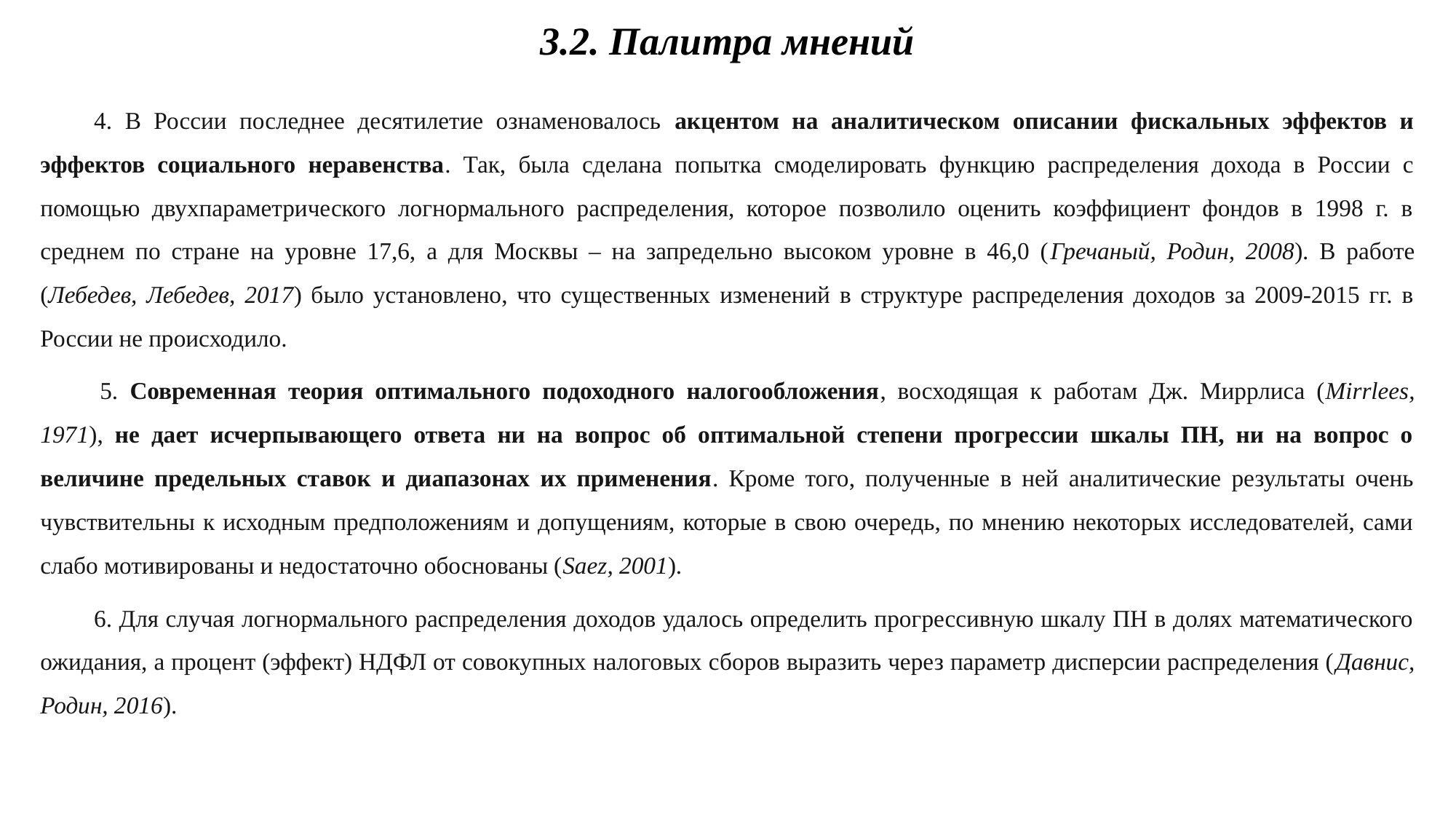

3.2. Палитра мнений
4. В России последнее десятилетие ознаменовалось акцентом на аналитическом описании фискальных эффектов и эффектов социального неравенства. Так, была сделана попытка смоделировать функцию распределения дохода в России с помощью двухпараметрического логнормального распределения, которое позволило оценить коэффициент фондов в 1998 г. в среднем по стране на уровне 17,6, а для Москвы – на запредельно высоком уровне в 46,0 (Гречаный, Родин, 2008). В работе (Лебедев, Лебедев, 2017) было установлено, что существенных изменений в структуре распределения доходов за 2009-2015 гг. в России не происходило.
 5. Современная теория оптимального подоходного налогообложения, восходящая к работам Дж. Миррлиса (Mirrlees, 1971), не дает исчерпывающего ответа ни на вопрос об оптимальной степени прогрессии шкалы ПН, ни на вопрос о величине предельных ставок и диапазонах их применения. Кроме того, полученные в ней аналитические результаты очень чувствительны к исходным предположениям и допущениям, которые в свою очередь, по мнению некоторых исследователей, сами слабо мотивированы и недостаточно обоснованы (Saez, 2001).
6. Для случая логнормального распределения доходов удалось определить прогрессивную шкалу ПН в долях математического ожидания, а процент (эффект) НДФЛ от совокупных налоговых сборов выразить через параметр дисперсии распределения (Давнис, Родин, 2016).